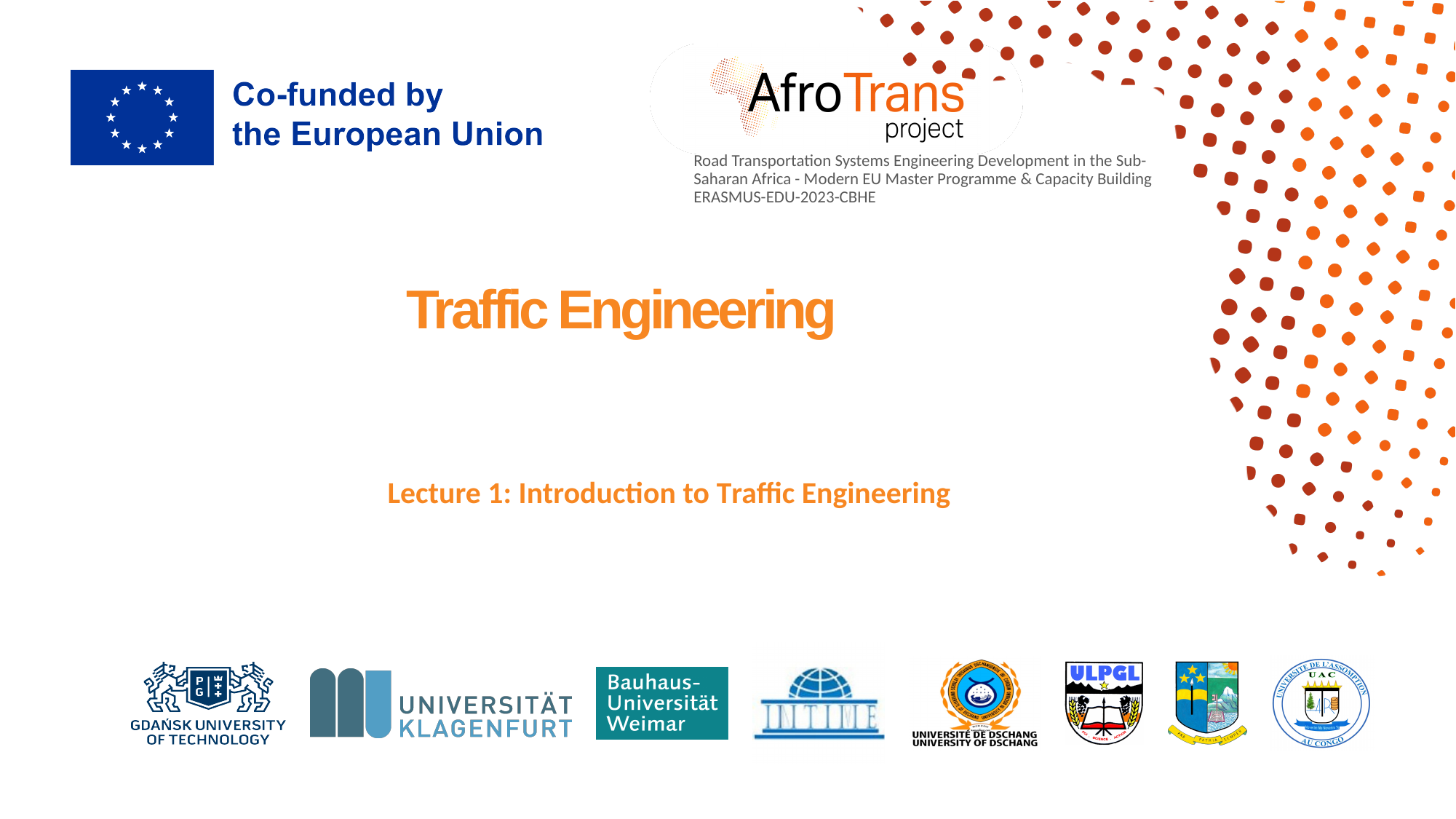

# Traffic Engineering
Lecture 1: Introduction to Traffic Engineering